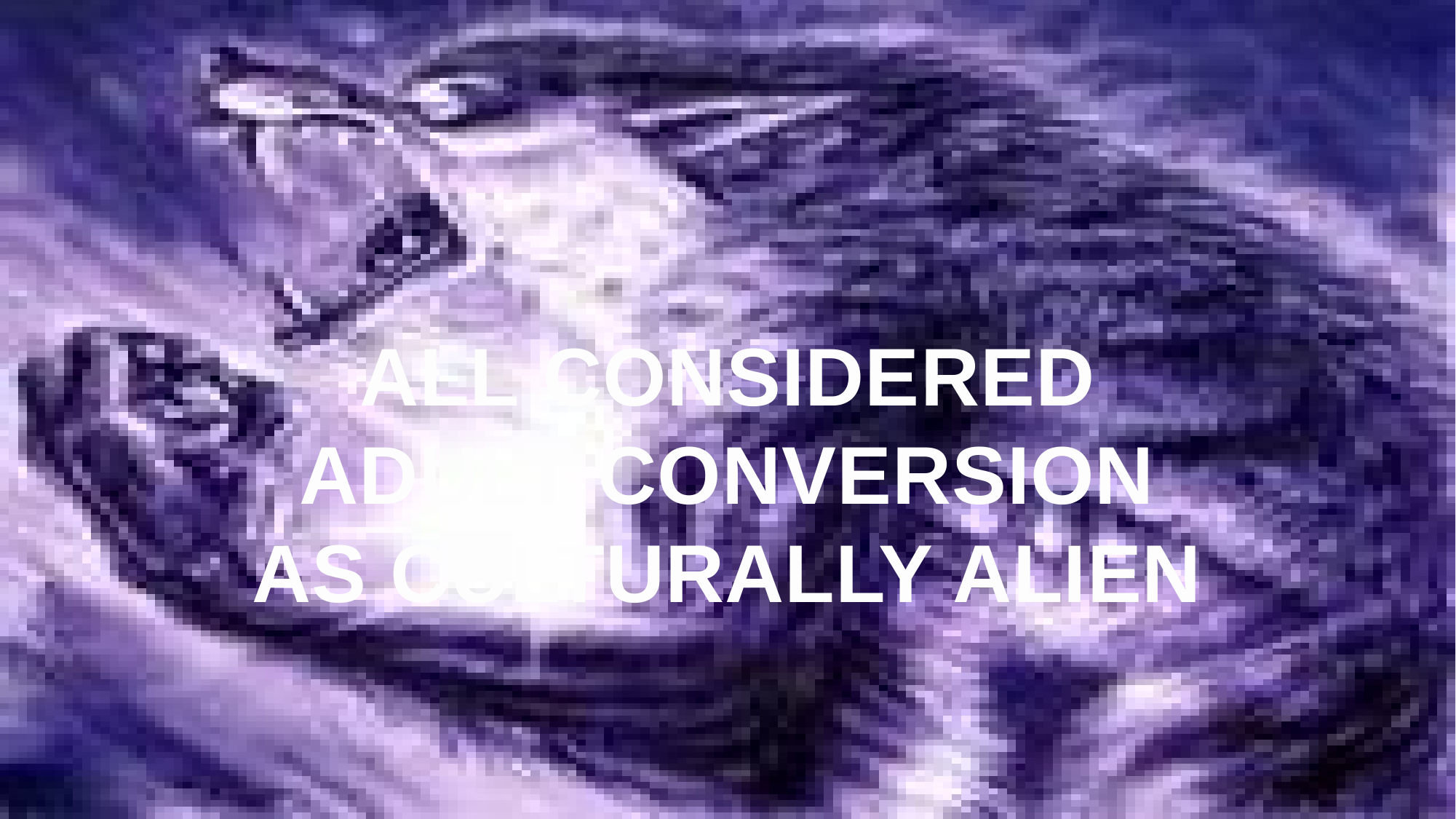

ALL CONSIDERED
ADULT CONVERSION
AS CULTURALLY ALIEN